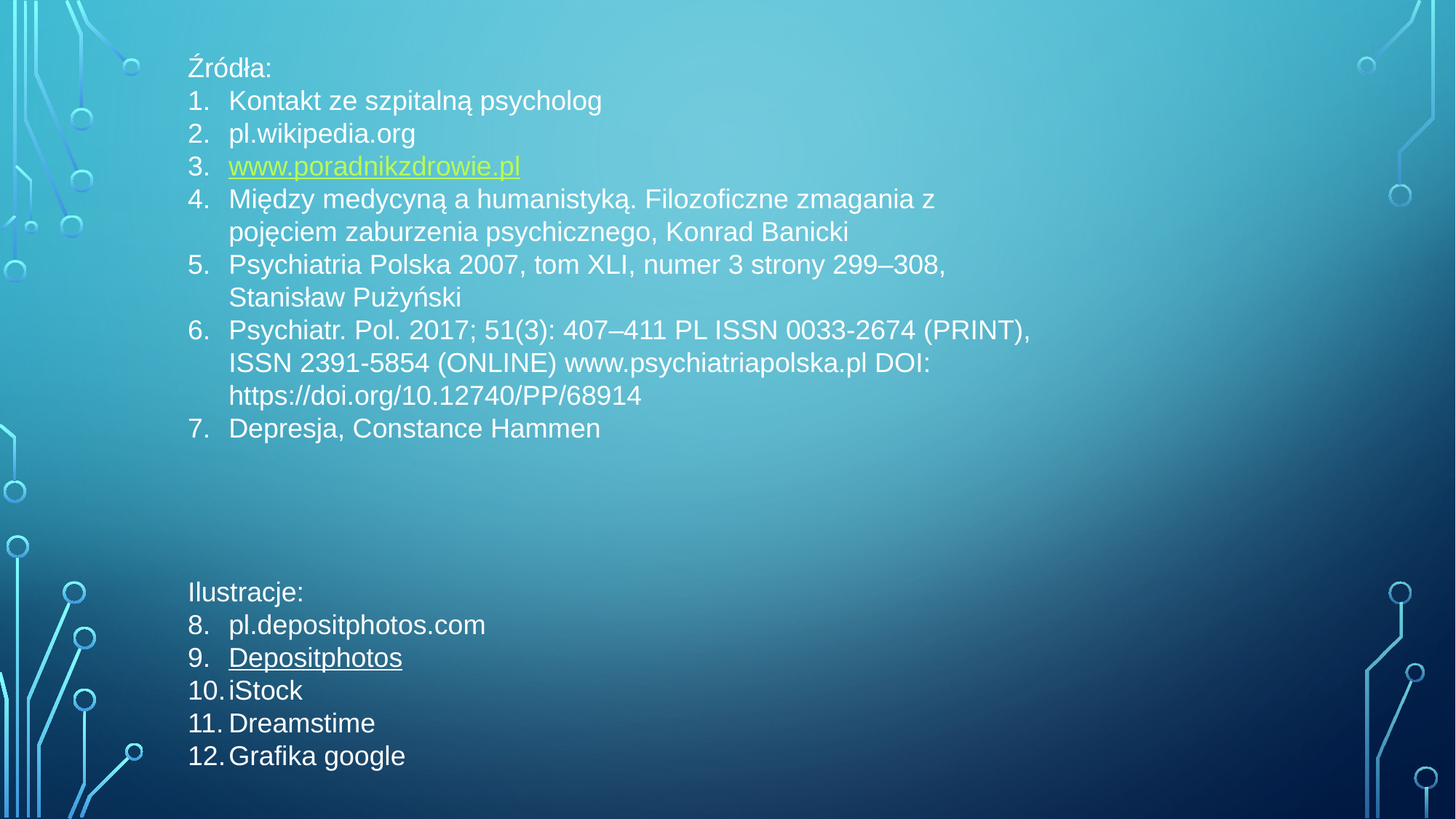

Źródła:
Kontakt ze szpitalną psycholog
pl.wikipedia.org
www.poradnikzdrowie.pl
Między medycyną a humanistyką. Filozoficzne zmagania z pojęciem zaburzenia psychicznego, Konrad Banicki
Psychiatria Polska 2007, tom XLI, numer 3 strony 299–308, Stanisław Pużyński
Psychiatr. Pol. 2017; 51(3): 407–411 PL ISSN 0033-2674 (PRINT), ISSN 2391-5854 (ONLINE) www.psychiatriapolska.pl DOI: https://doi.org/10.12740/PP/68914
Depresja, Constance Hammen

Ilustracje:
pl.depositphotos.com
Depositphotos
iStock
Dreamstime
Grafika google